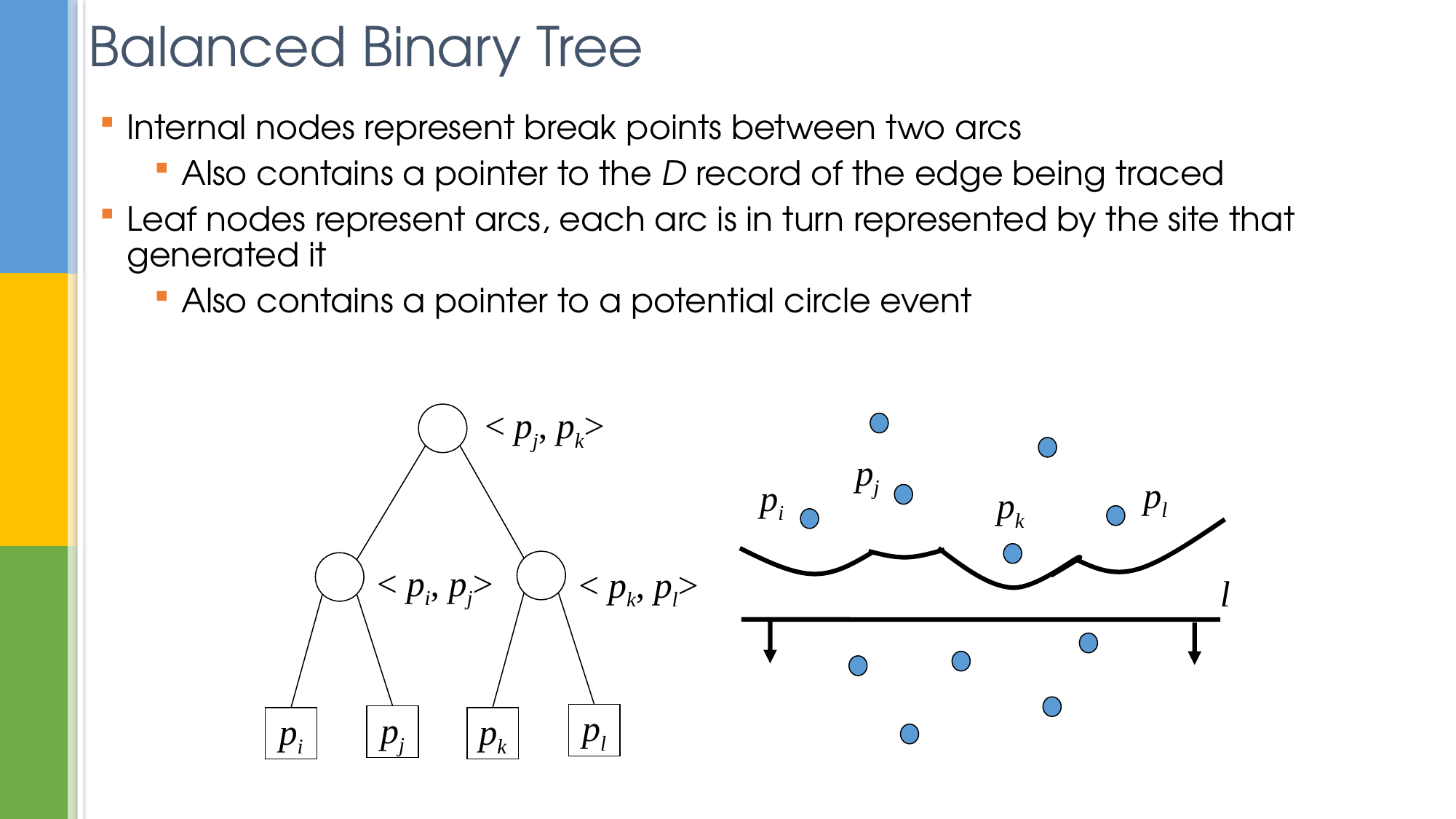

# Balanced Binary Tree
Internal nodes represent break points between two arcs
Also contains a pointer to the D record of the edge being traced
Leaf nodes represent arcs, each arc is in turn represented by the site that generated it
Also contains a pointer to a potential circle event
< pj, pk>

< pi, pj>
< pk, pl>
pl
pj
pi
pk

pj
pl
pi
pk

l